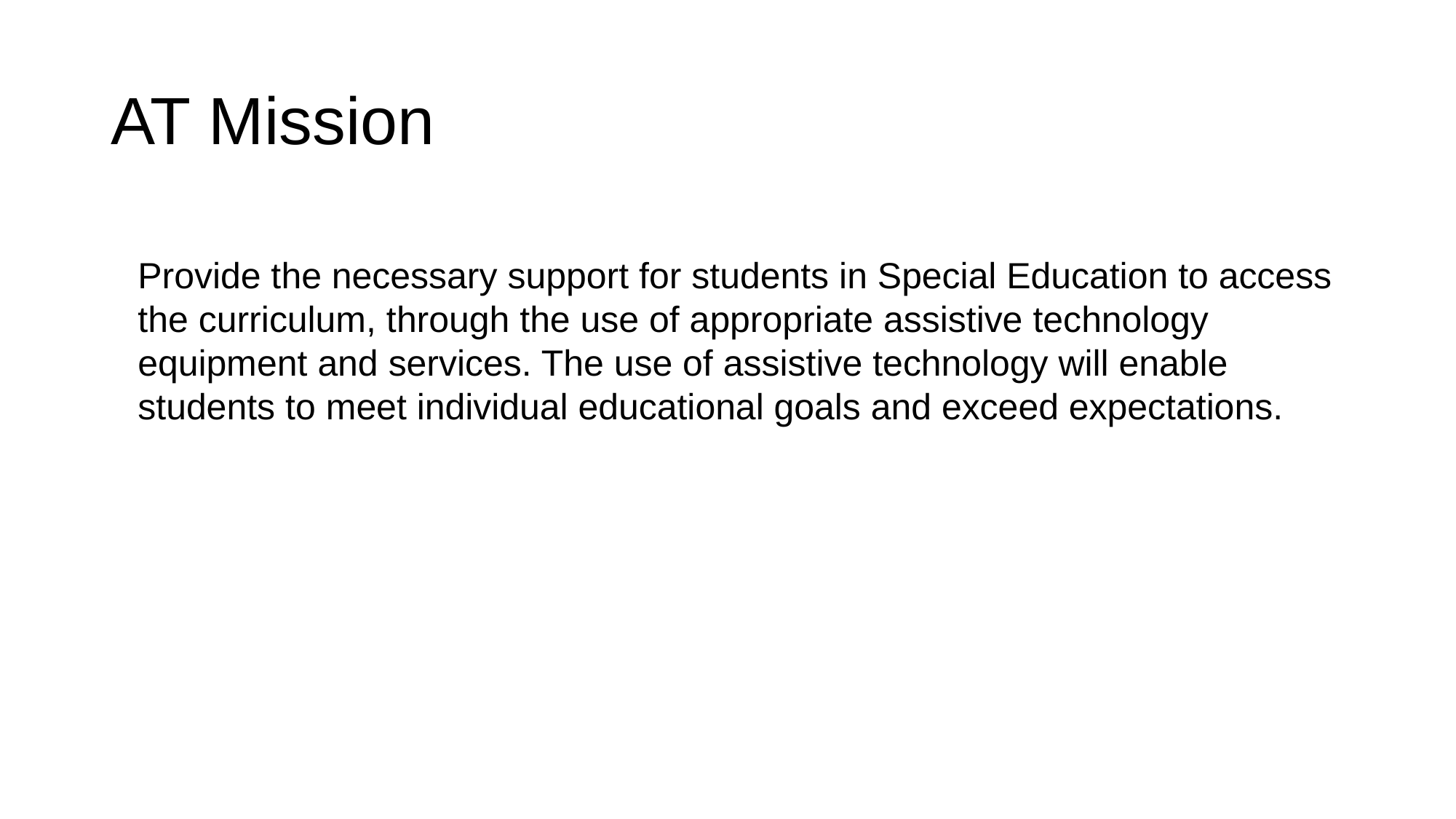

# AT Mission
Provide the necessary support for students in Special Education to access the curriculum, through the use of appropriate assistive technology equipment and services. The use of assistive technology will enable students to meet individual educational goals and exceed expectations.